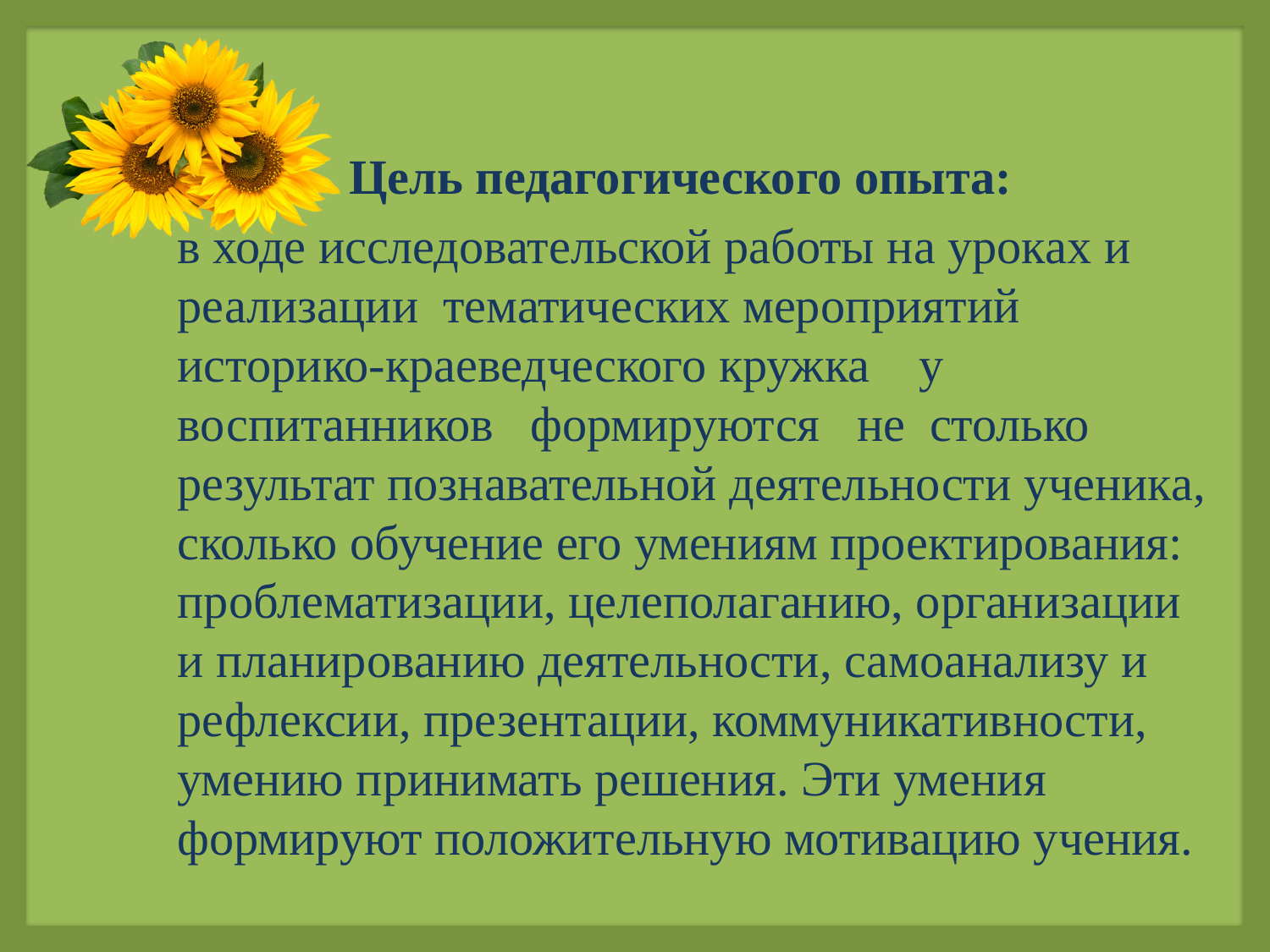

Цель педагогического опыта:
в ходе исследовательской работы на уроках и реализации  тематических мероприятий историко-краеведческого кружка    у   воспитанников   формируются   не  столько результат познавательной деятельности ученика, сколько обучение его умениям проектирования: проблематизации, целеполаганию, организации и планированию деятельности, самоанализу и рефлексии, презентации, коммуникативности, умению принимать решения. Эти умения формируют положительную мотивацию учения.